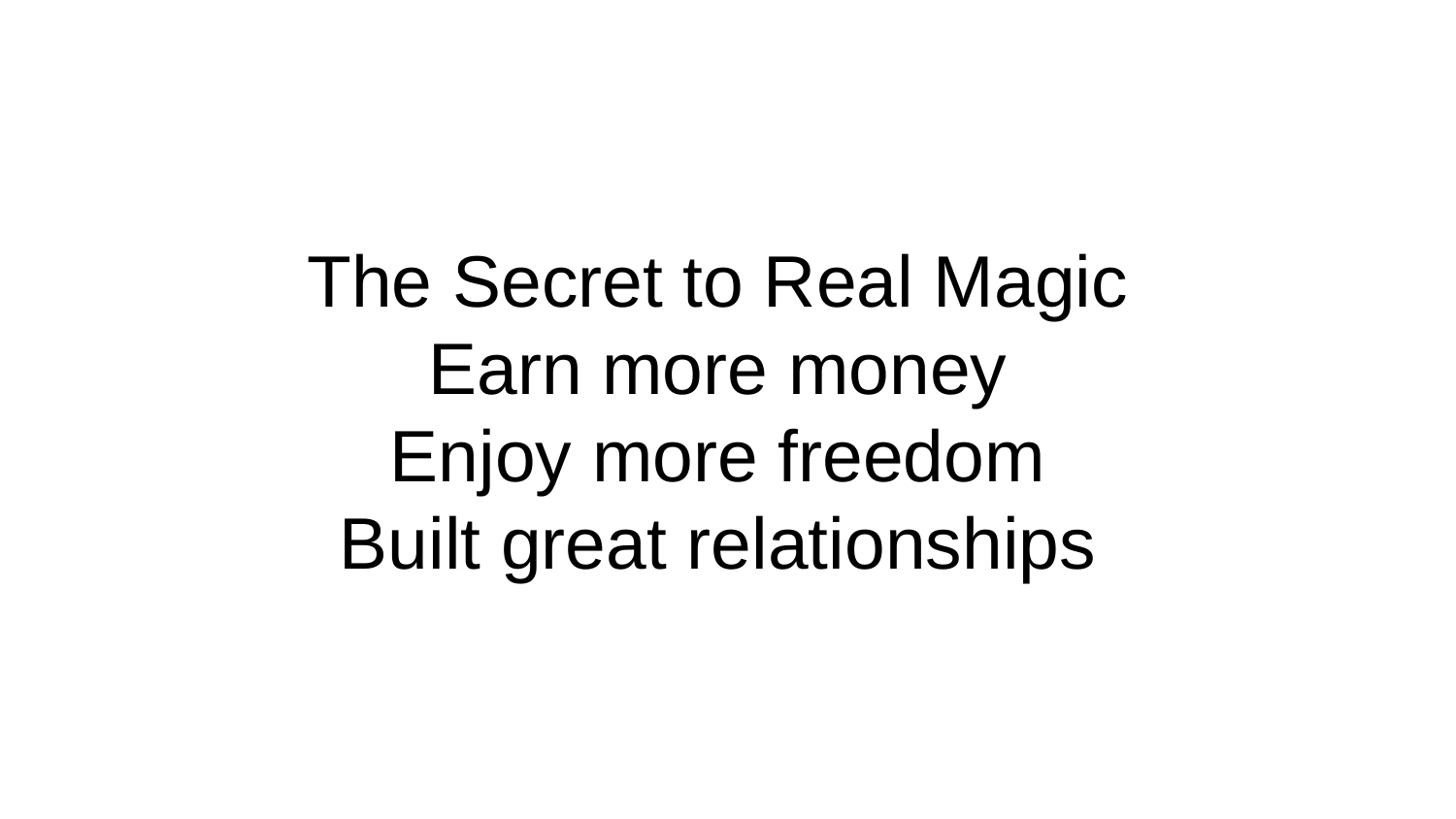

# The Secret to Real Magic Earn more money Enjoy more freedom Built great relationships